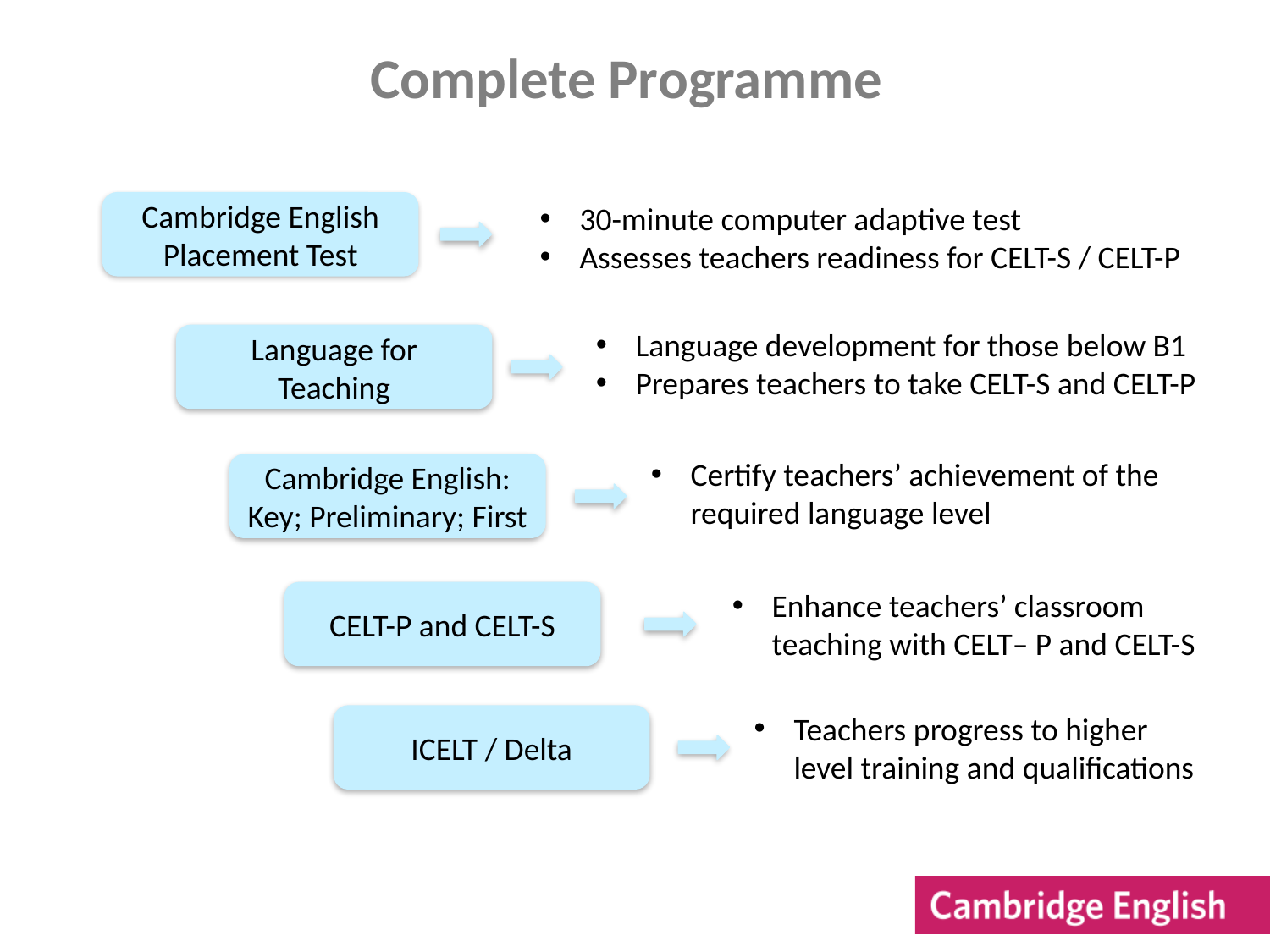

# Complete Programme
Cambridge English Placement Test
30-minute computer adaptive test
Assesses teachers readiness for CELT-S / CELT-P

Language development for those below B1
Prepares teachers to take CELT-S and CELT-P
Language for Teaching

Certify teachers’ achievement of the required language level
Cambridge English: Key; Preliminary; First

Enhance teachers’ classroom teaching with CELT– P and CELT-S
CELT-P and CELT-S

Teachers progress to higher level training and qualifications
ICELT / Delta